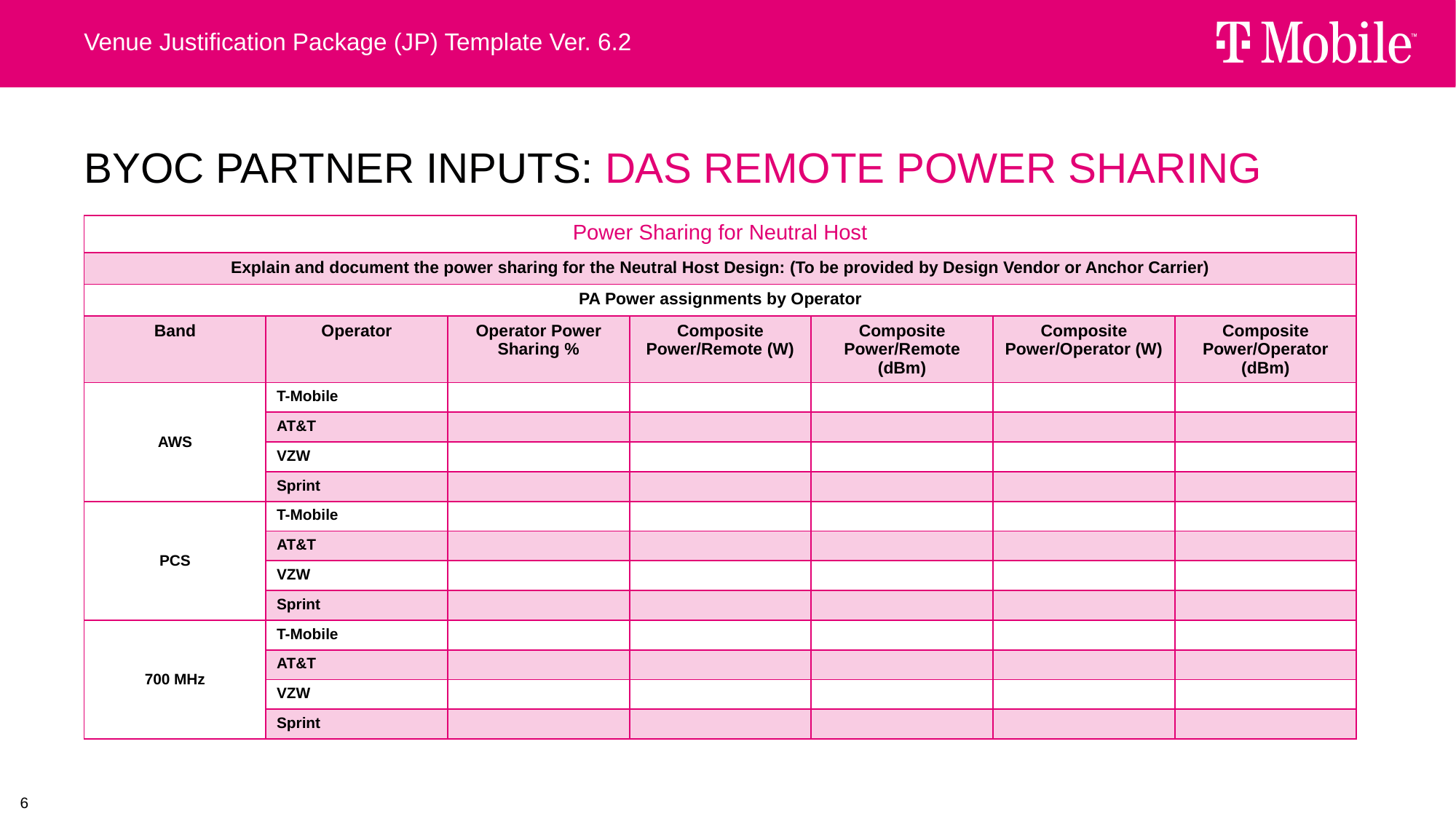

Venue Justification Package (JP) Template Ver. 6.2
# BYOC Partner Inputs: DAS Remote Power Sharing
| Power Sharing for Neutral Host |  |  |  |  |  |  |
| --- | --- | --- | --- | --- | --- | --- |
| Explain and document the power sharing for the Neutral Host Design: (To be provided by Design Vendor or Anchor Carrier) |  |  |  |  |  |  |
| PA Power assignments by Operator |  |  |  |  |  |  |
| Band | Operator | Operator Power Sharing % | Composite Power/Remote (W) | Composite Power/Remote (dBm) | Composite Power/Operator (W) | Composite Power/Operator (dBm) |
| AWS | T-Mobile |  |  |  |  |  |
|  | AT&T |  |  |  |  |  |
|  | VZW |  |  |  |  |  |
|  | Sprint |  |  |  |  |  |
| PCS | T-Mobile |  |  |  |  |  |
|  | AT&T |  |  |  |  |  |
|  | VZW |  |  |  |  |  |
|  | Sprint |  |  |  |  |  |
| 700 MHz | T-Mobile |  |  |  |  |  |
|  | AT&T |  |  |  |  |  |
|  | VZW |  |  |  |  |  |
|  | Sprint |  |  |  |  |  |
6